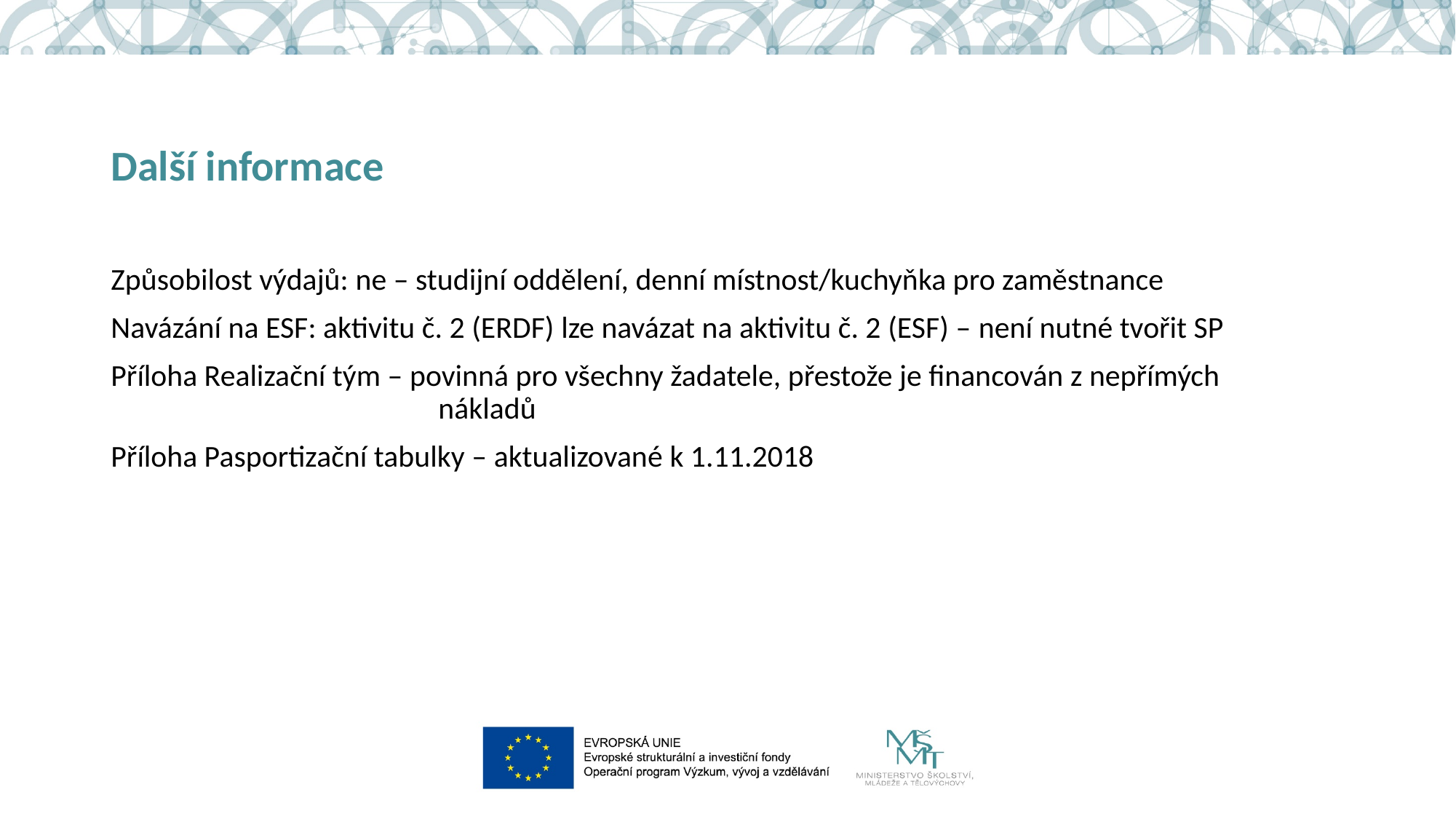

# Další informace
Způsobilost výdajů: ne – studijní oddělení, denní místnost/kuchyňka pro zaměstnance
Navázání na ESF: aktivitu č. 2 (ERDF) lze navázat na aktivitu č. 2 (ESF) – není nutné tvořit SP
Příloha Realizační tým – povinná pro všechny žadatele, přestože je financován z nepřímých 				nákladů
Příloha Pasportizační tabulky – aktualizované k 1.11.2018